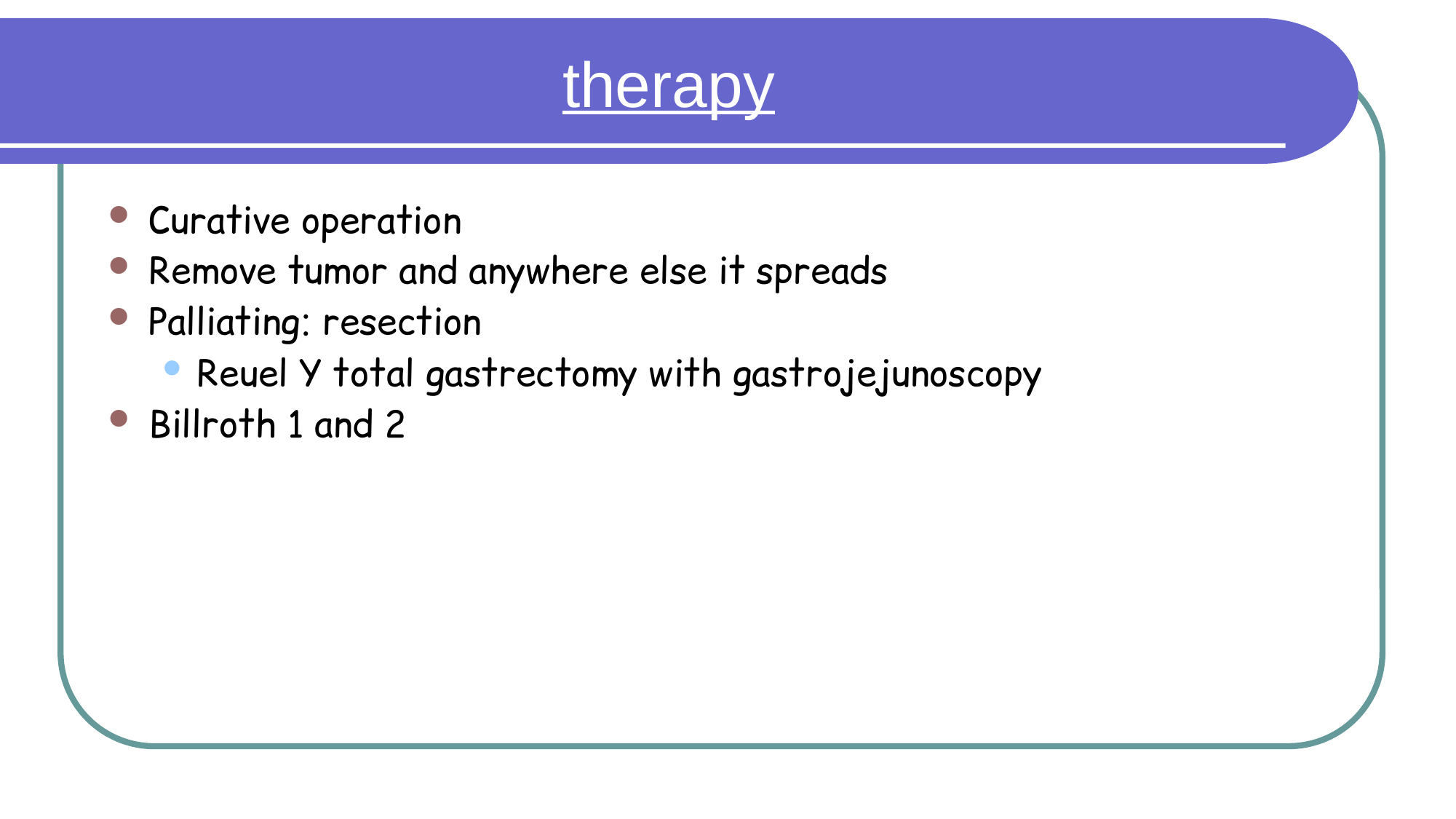

# therapy
Curative operation
Remove tumor and anywhere else it spreads
Palliating: resection
Reuel Y total gastrectomy with gastrojejunoscopy
Billroth 1 and 2